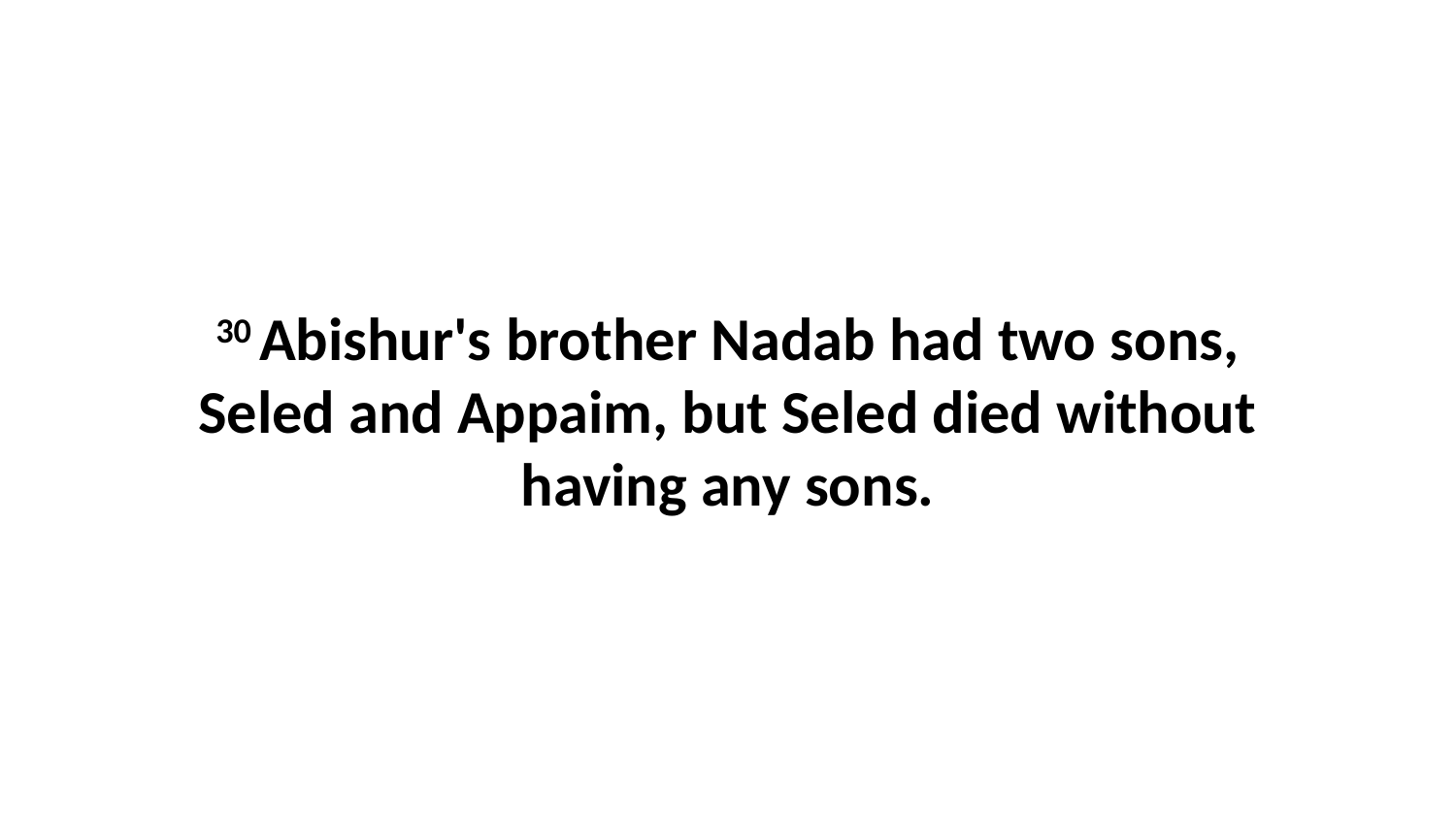

30 Abishur's brother Nadab had two sons, Seled and Appaim, but Seled died without having any sons.